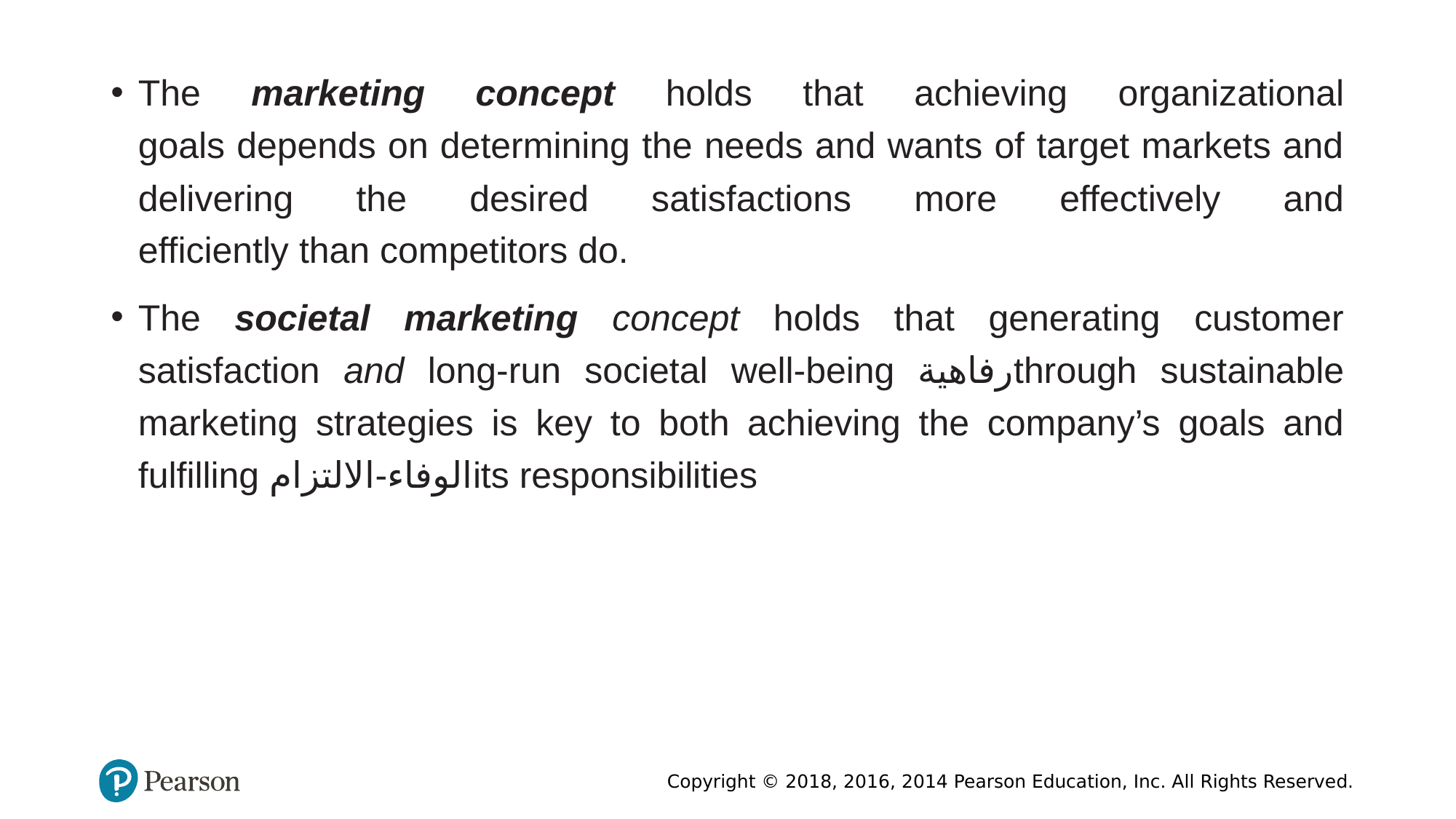

The marketing concept holds that achieving organizational
goals depends on determining the needs and wants of target markets and delivering the desired satisfactions more effectively and
efficiently than competitors do.
The societal marketing concept holds that generating customer satisfaction and long-run societal well-being رفاهيةthrough sustainable marketing strategies is key to both achieving the company’s goals and fulfilling الوفاء-الالتزامits responsibilities